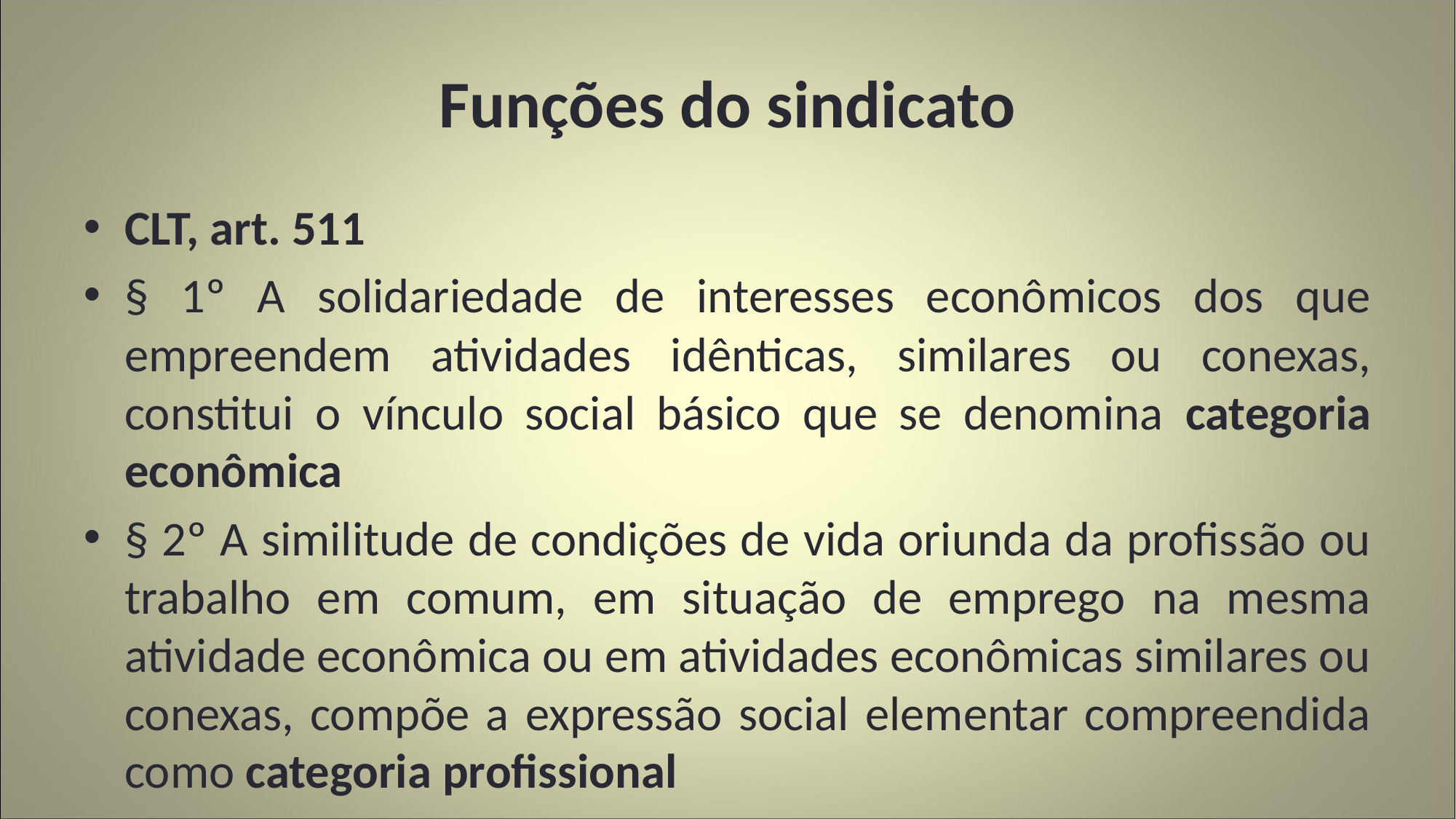

# Funções do sindicato
CLT, art. 511
§ 1º A solidariedade de interesses econômicos dos que empreendem atividades idênticas, similares ou conexas, constitui o vínculo social básico que se denomina categoria econômica
§ 2º A similitude de condições de vida oriunda da profissão ou trabalho em comum, em situação de emprego na mesma atividade econômica ou em atividades econômicas similares ou conexas, compõe a expressão social elementar compreendida como categoria profissional